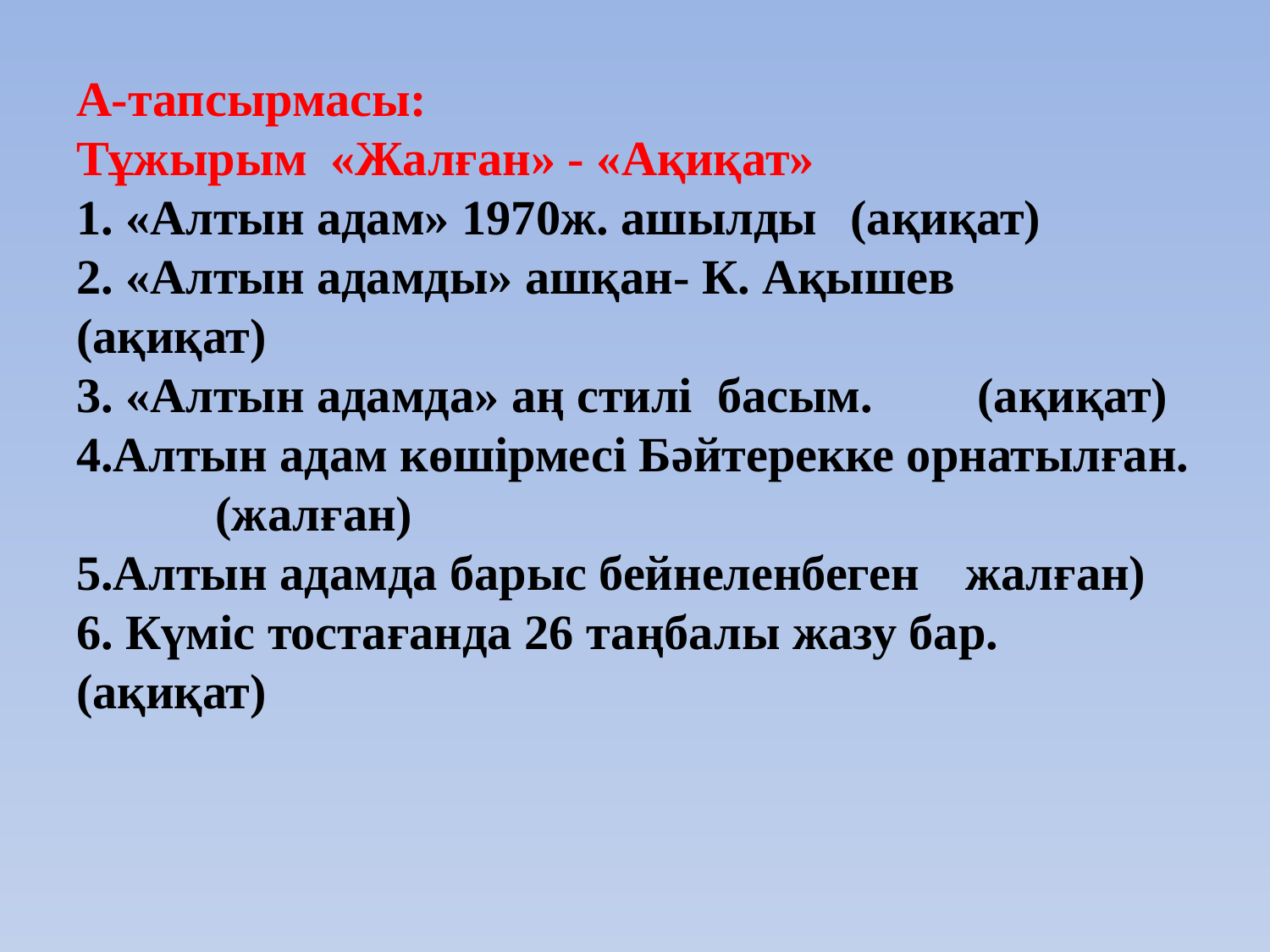

# A-тапсырмасы: Тұжырым	«Жалған» - «Ақиқат» 1. «Алтын адам» 1970ж. ашылды 	 (ақиқат) 2. «Алтын адамды» ашқан- К. Ақышев 	 (ақиқат) 3. «Алтын адамда» аң стилі  басым. 	 (ақиқат) 4.Алтын адам көшірмесі Бәйтерекке орнатылған. 	 (жалған) 5.Алтын адамда барыс бейнеленбеген 	жалған) 6. Күміс тостағанда 26 таңбалы жазу бар. 	 (ақиқат)